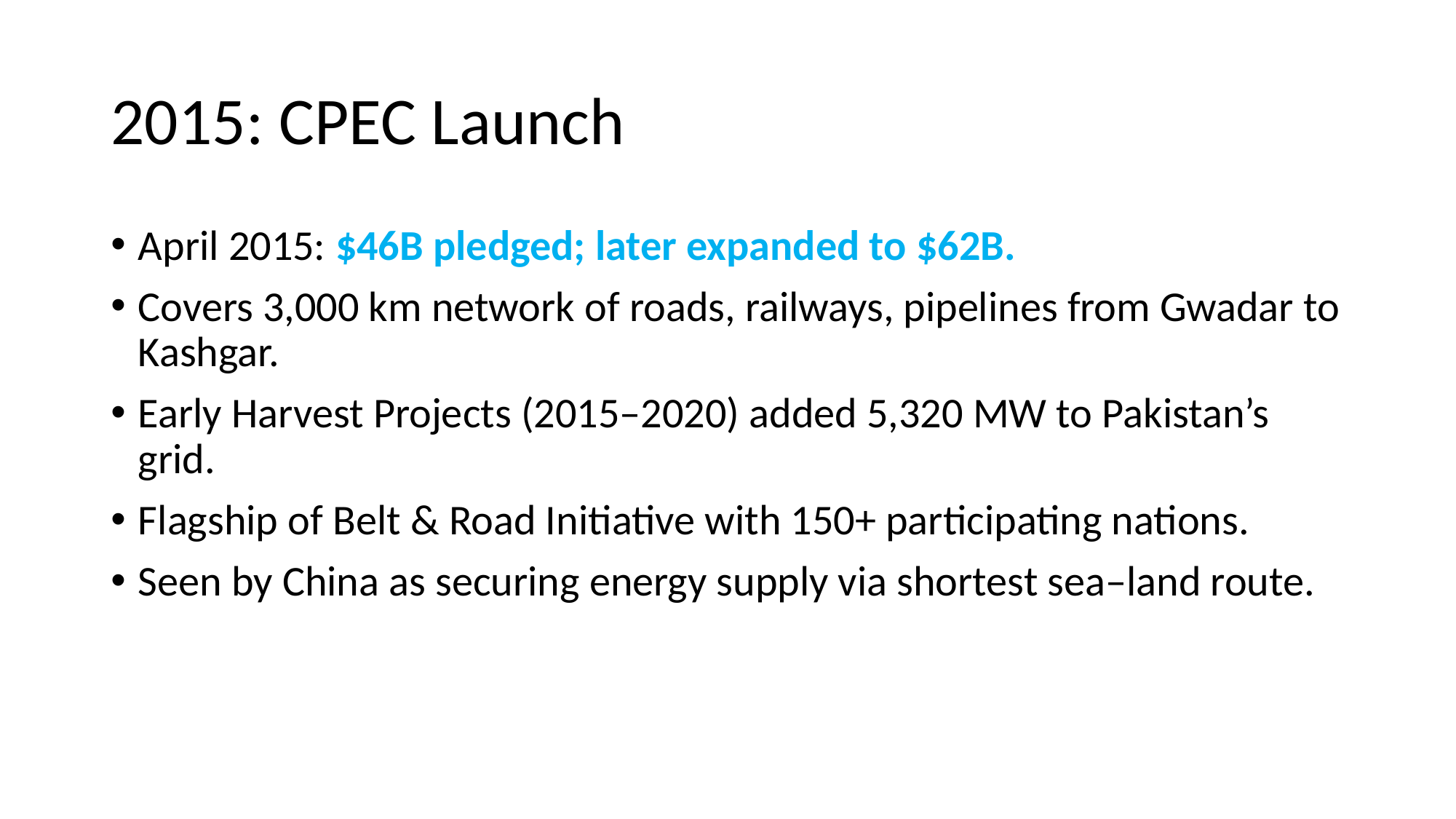

# 2015: CPEC Launch
April 2015: $46B pledged; later expanded to $62B.
Covers 3,000 km network of roads, railways, pipelines from Gwadar to Kashgar.
Early Harvest Projects (2015–2020) added 5,320 MW to Pakistan’s grid.
Flagship of Belt & Road Initiative with 150+ participating nations.
Seen by China as securing energy supply via shortest sea–land route.